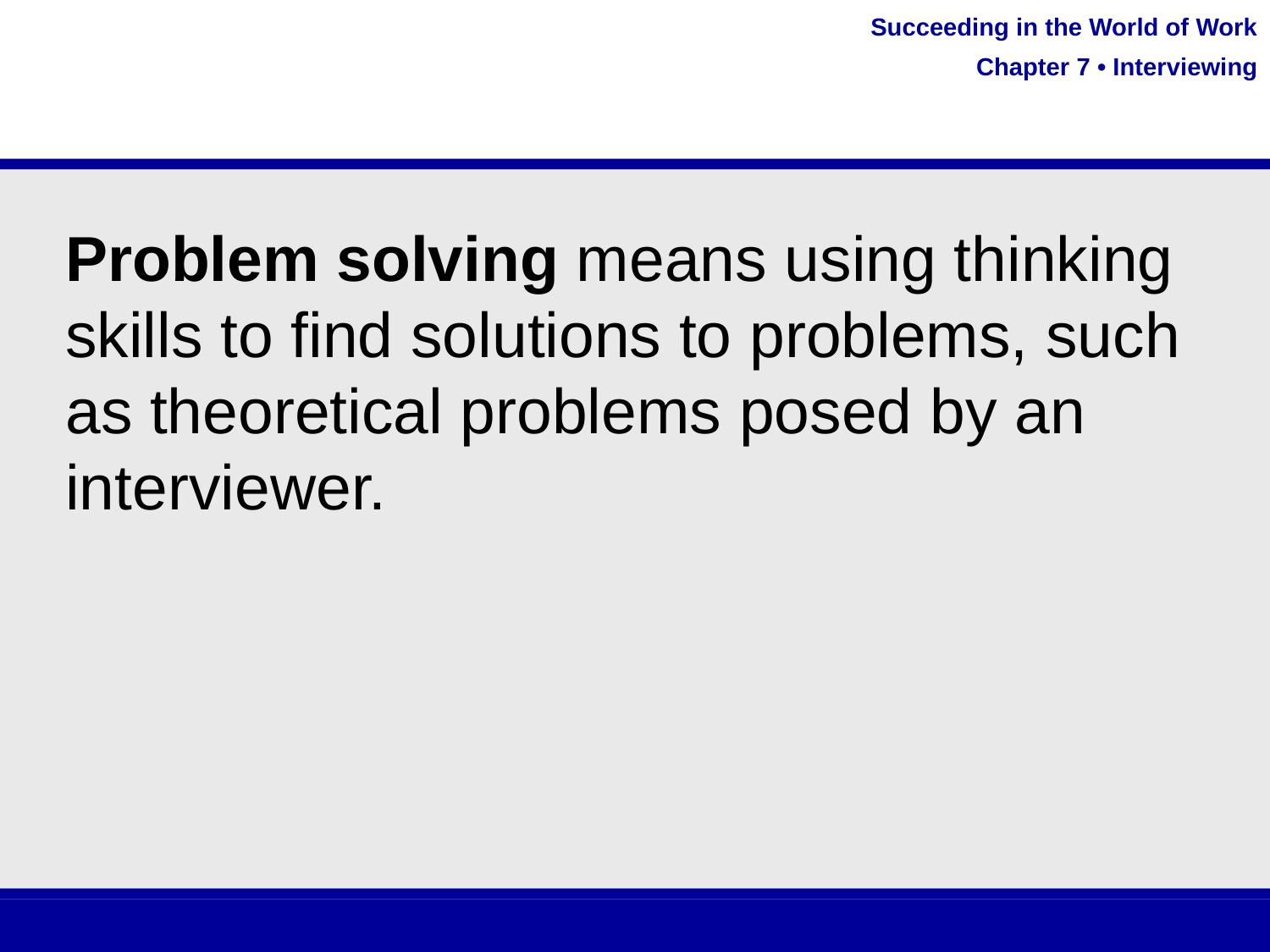

Problem solving means using thinking skills to find solutions to problems, such as theoretical problems posed by an interviewer.